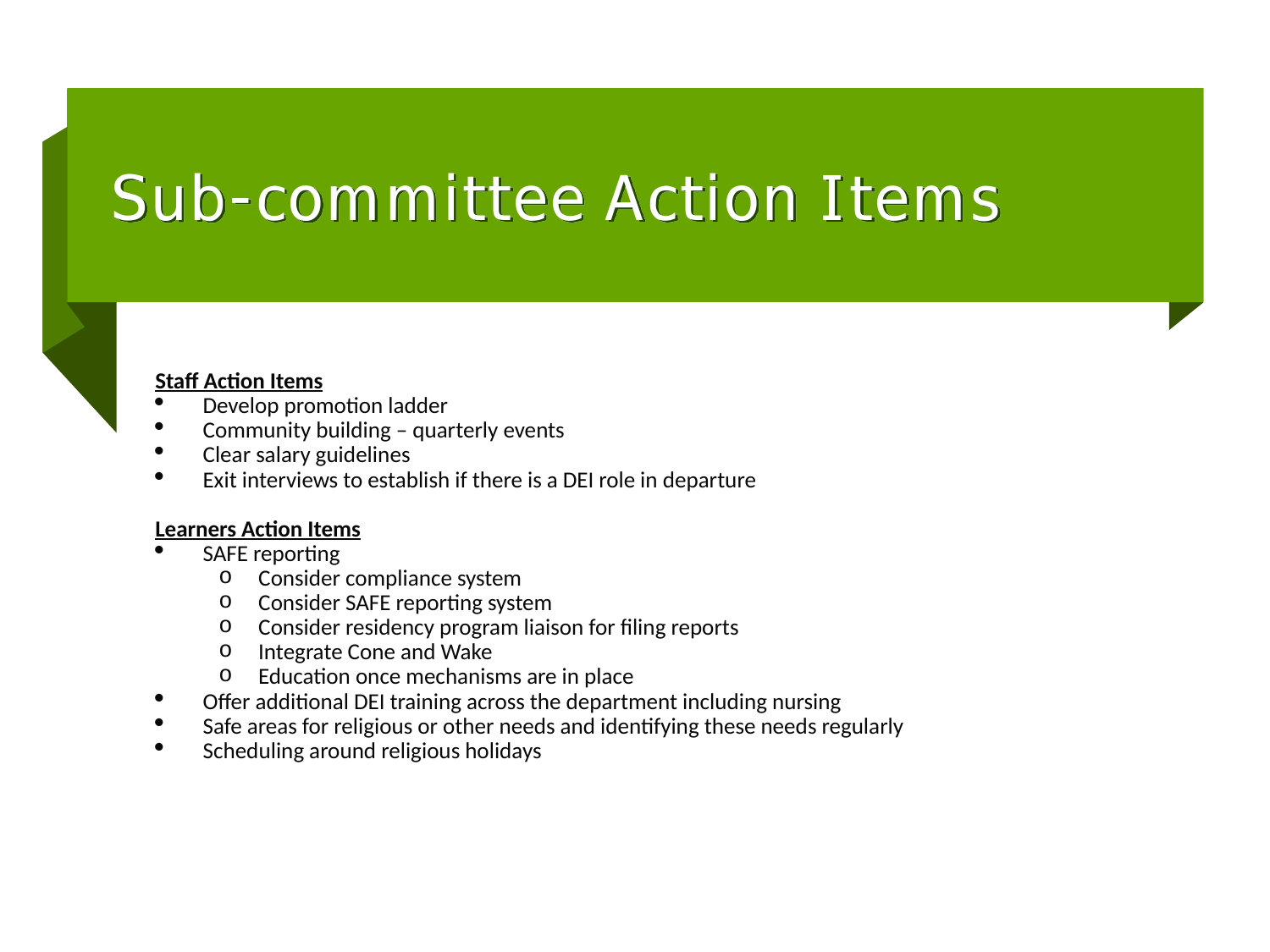

# Sub-committee Action Items

Staff Action Items
Develop promotion ladder
Community building – quarterly events
Clear salary guidelines
Exit interviews to establish if there is a DEI role in departure

Learners Action Items
SAFE reporting
Consider compliance system
Consider SAFE reporting system
Consider residency program liaison for filing reports
Integrate Cone and Wake
Education once mechanisms are in place
Offer additional DEI training across the department including nursing
Safe areas for religious or other needs and identifying these needs regularly
Scheduling around religious holidays